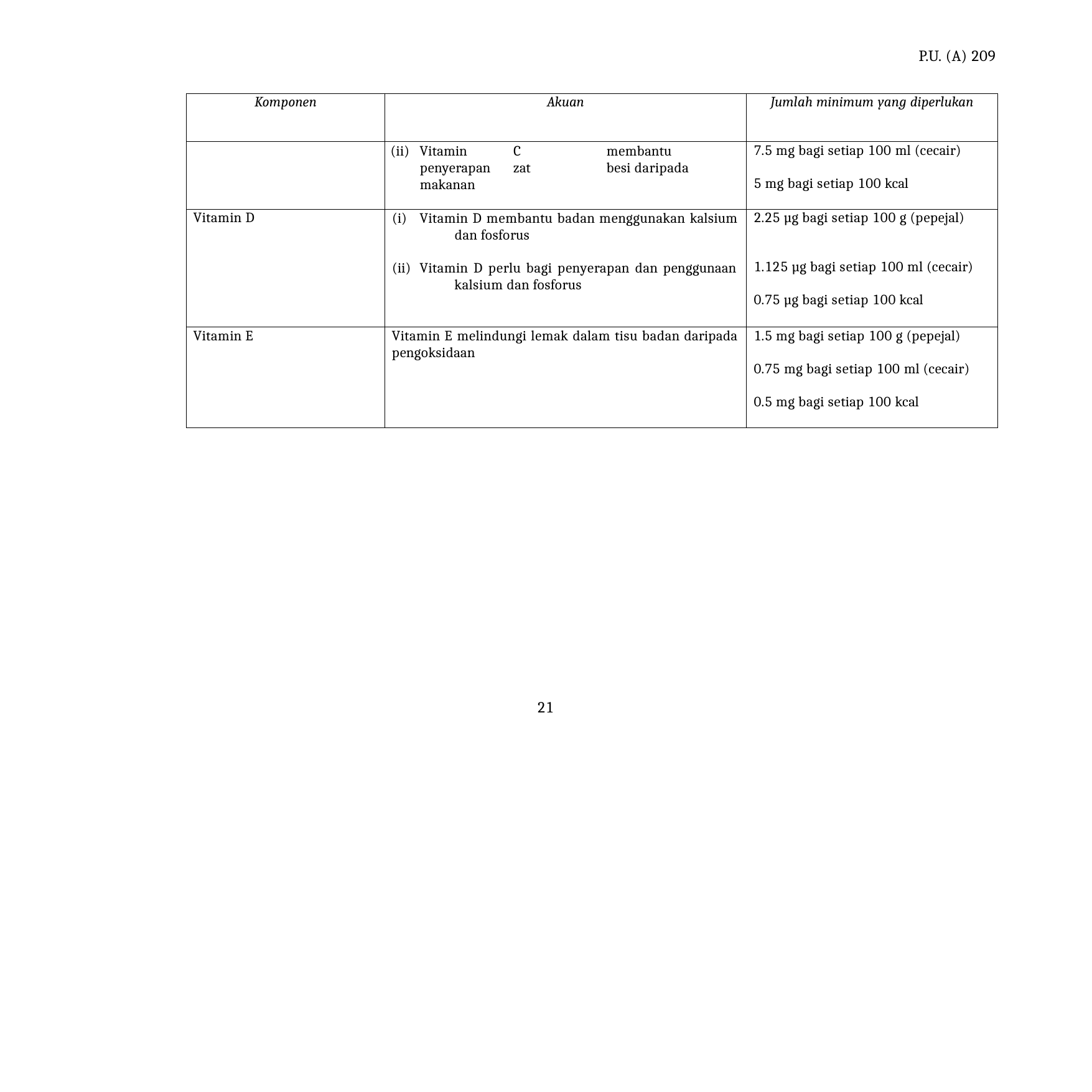

P.U. (A) 209
| Komponen | Akuan | Jumlah minimum yang diperlukan |
| --- | --- | --- |
|  | (ii) Vitamin C membantu penyerapan zat besi daripada makanan | 7.5 mg bagi setiap 100 ml (cecair) 5 mg bagi setiap 100 kcal |
| Vitamin D | Vitamin D membantu badan menggunakan kalsium dan fosforus Vitamin D perlu bagi penyerapan dan penggunaan kalsium dan fosforus | 2.25 µg bagi setiap 100 g (pepejal) 1.125 µg bagi setiap 100 ml (cecair) 0.75 µg bagi setiap 100 kcal |
| Vitamin E | Vitamin E melindungi lemak dalam tisu badan daripada pengoksidaan | 1.5 mg bagi setiap 100 g (pepejal) 0.75 mg bagi setiap 100 ml (cecair) 0.5 mg bagi setiap 100 kcal |
21